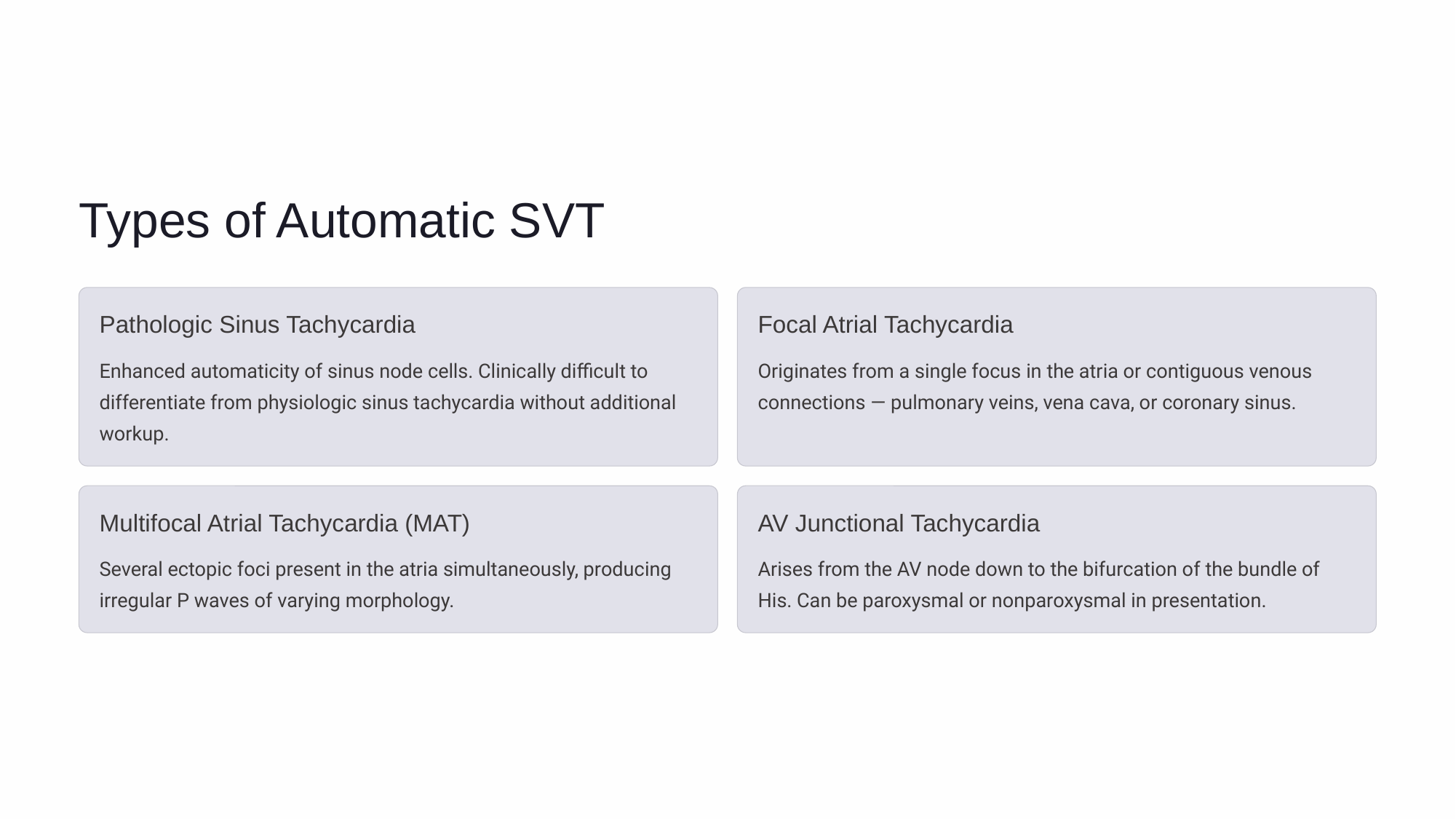

Types of Automatic SVT

Pathologic Sinus Tachycardia
Focal Atrial Tachycardia
Enhanced automaticity of sinus node cells. Clinically difficult to differentiate from physiologic sinus tachycardia without additional workup.
Originates from a single focus in the atria or contiguous venous connections — pulmonary veins, vena cava, or coronary sinus.

Multifocal Atrial Tachycardia (MAT)
AV Junctional Tachycardia
Several ectopic foci present in the atria simultaneously, producing irregular P waves of varying morphology.
Arises from the AV node down to the bifurcation of the bundle of His. Can be paroxysmal or nonparoxysmal in presentation.